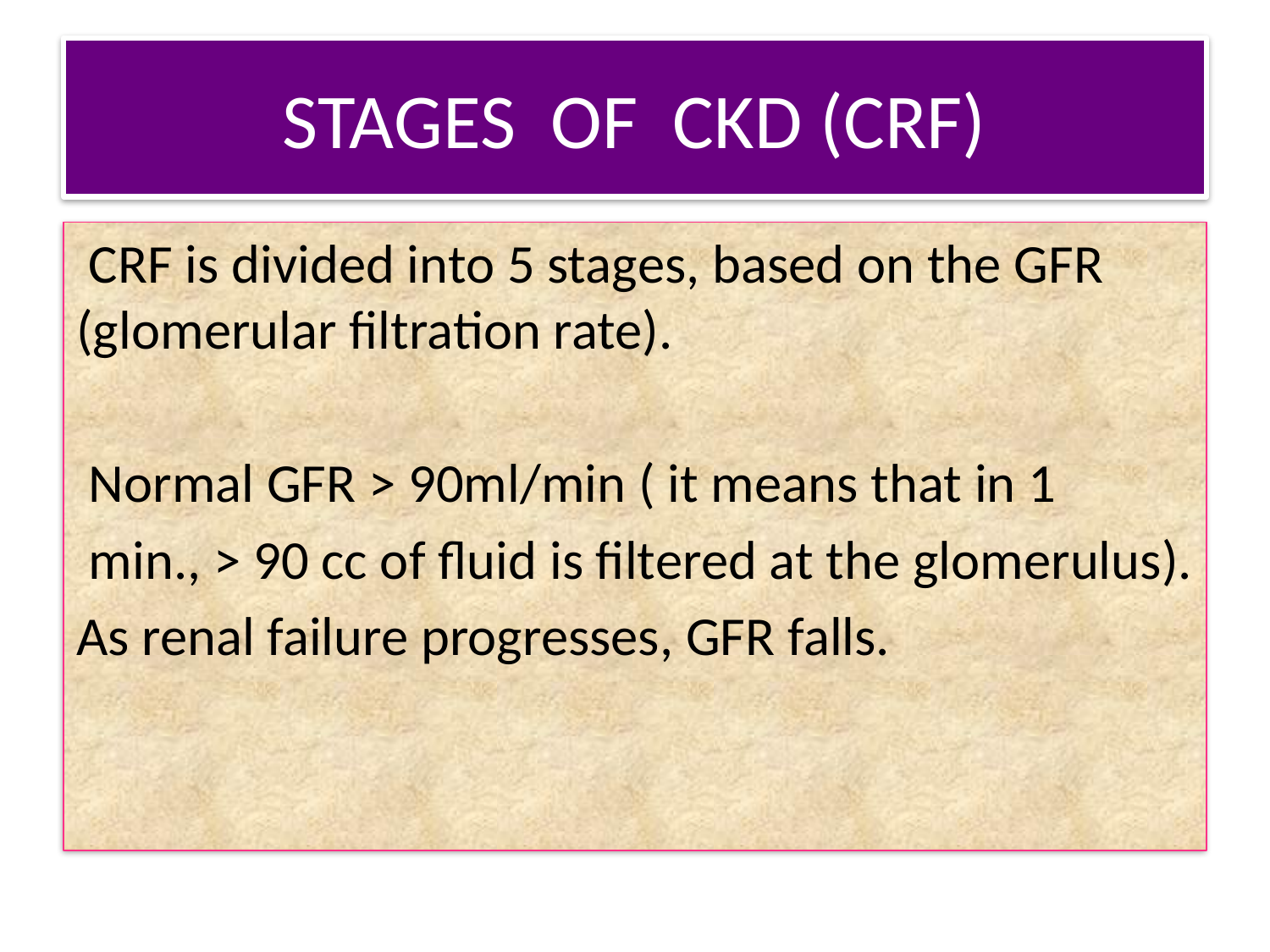

# STAGES  OF  CKD (CRF)
 CRF is divided into 5 stages, based on the GFR (glomerular filtration rate).

 Normal GFR > 90ml/min ( it means that in 1
 min., > 90 cc of fluid is filtered at the glomerulus).
As renal failure progresses, GFR falls.